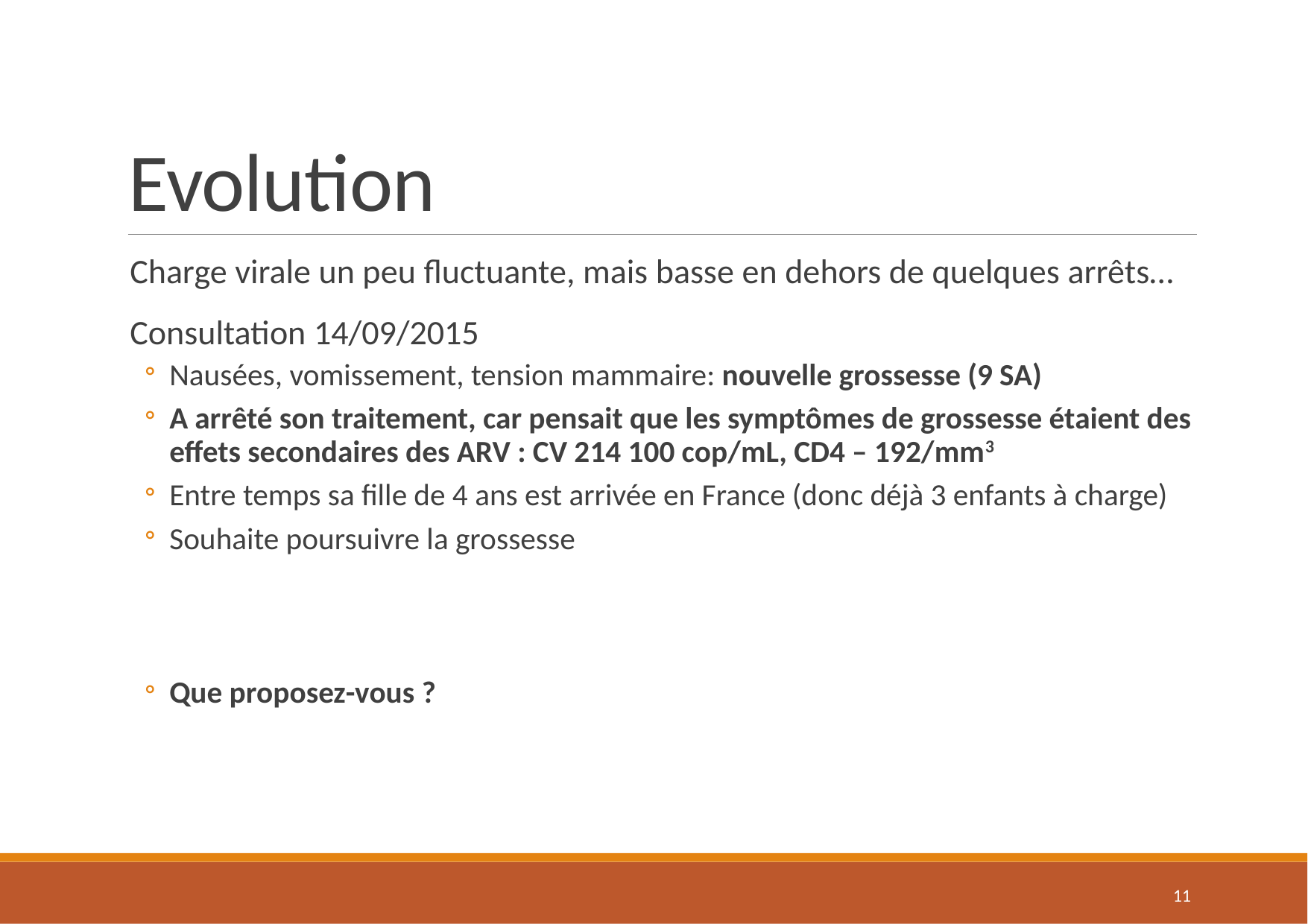

# Evolution
Charge virale un peu fluctuante, mais basse en dehors de quelques arrêts…
Consultation 14/09/2015
Nausées, vomissement, tension mammaire: nouvelle grossesse (9 SA)
A arrêté son traitement, car pensait que les symptômes de grossesse étaient des effets secondaires des ARV : CV 214 100 cop/mL, CD4 – 192/mm3
Entre temps sa fille de 4 ans est arrivée en France (donc déjà 3 enfants à charge)
Souhaite poursuivre la grossesse

Que proposez-vous ?

11